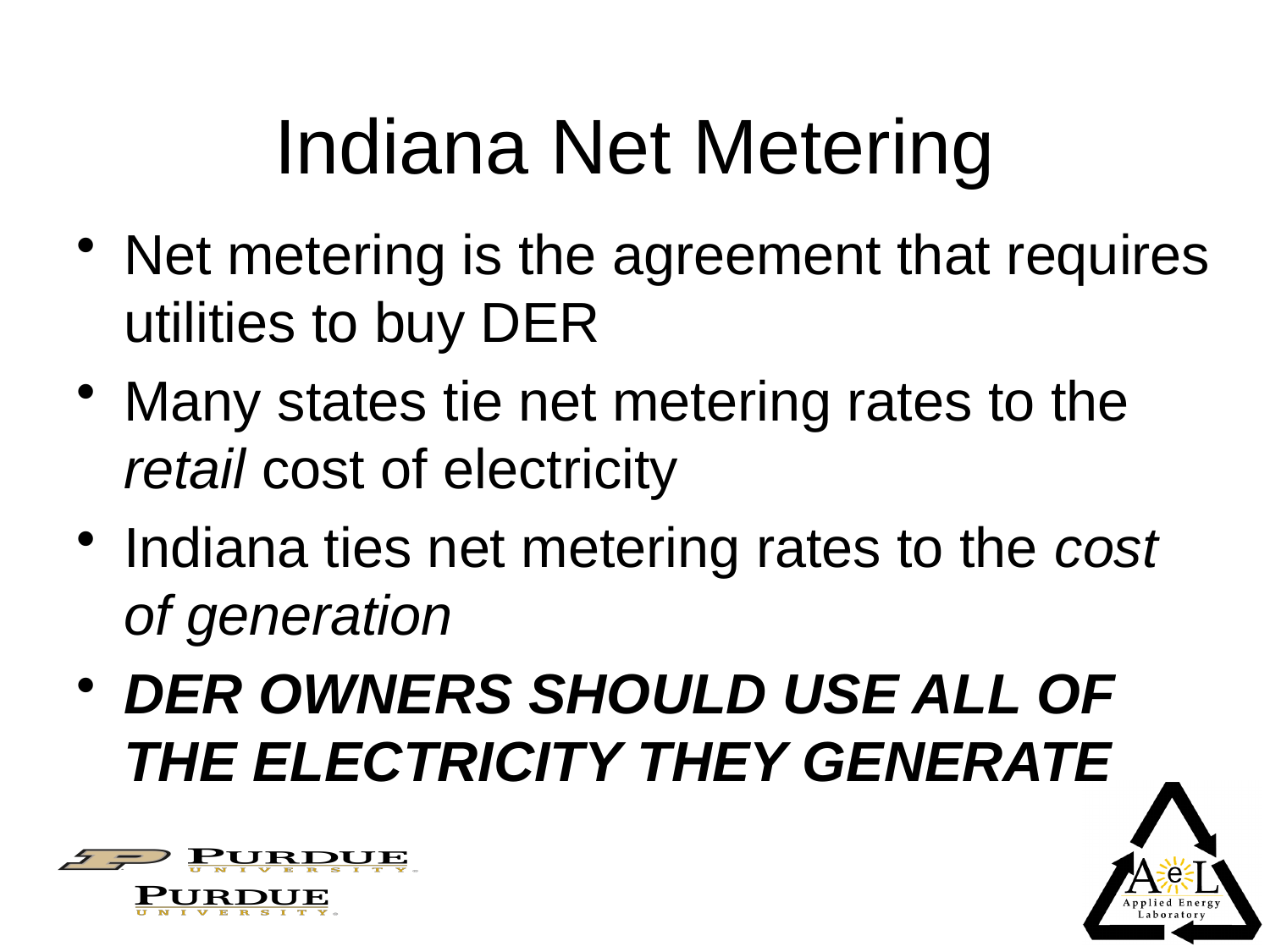

# Indiana Net Metering
Net metering is the agreement that requires utilities to buy DER
Many states tie net metering rates to the retail cost of electricity
Indiana ties net metering rates to the cost of generation
DER OWNERS SHOULD USE ALL OF THE ELECTRICITY THEY GENERATE